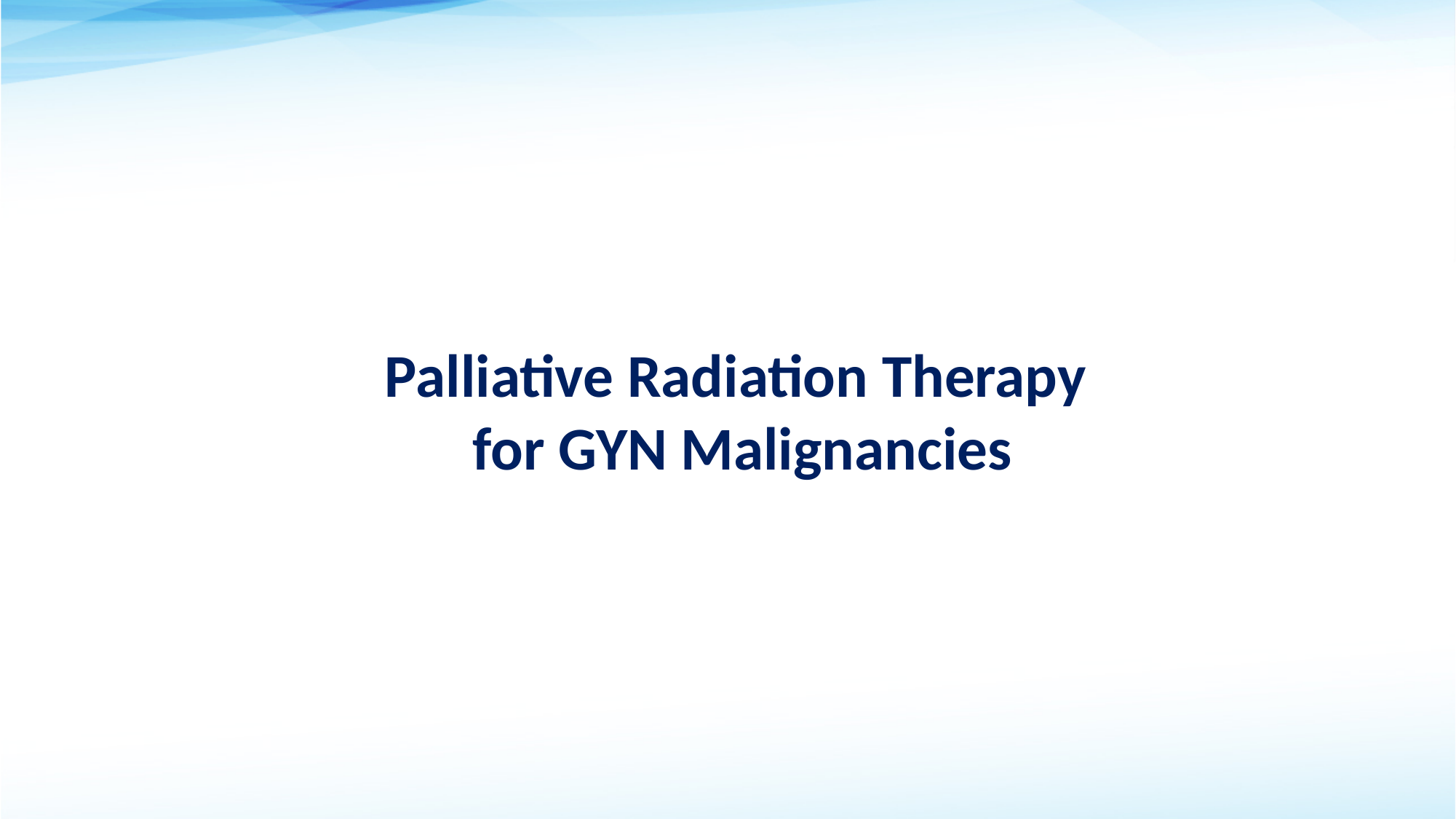

# Palliative Radiation Therapy for GYN Malignancies